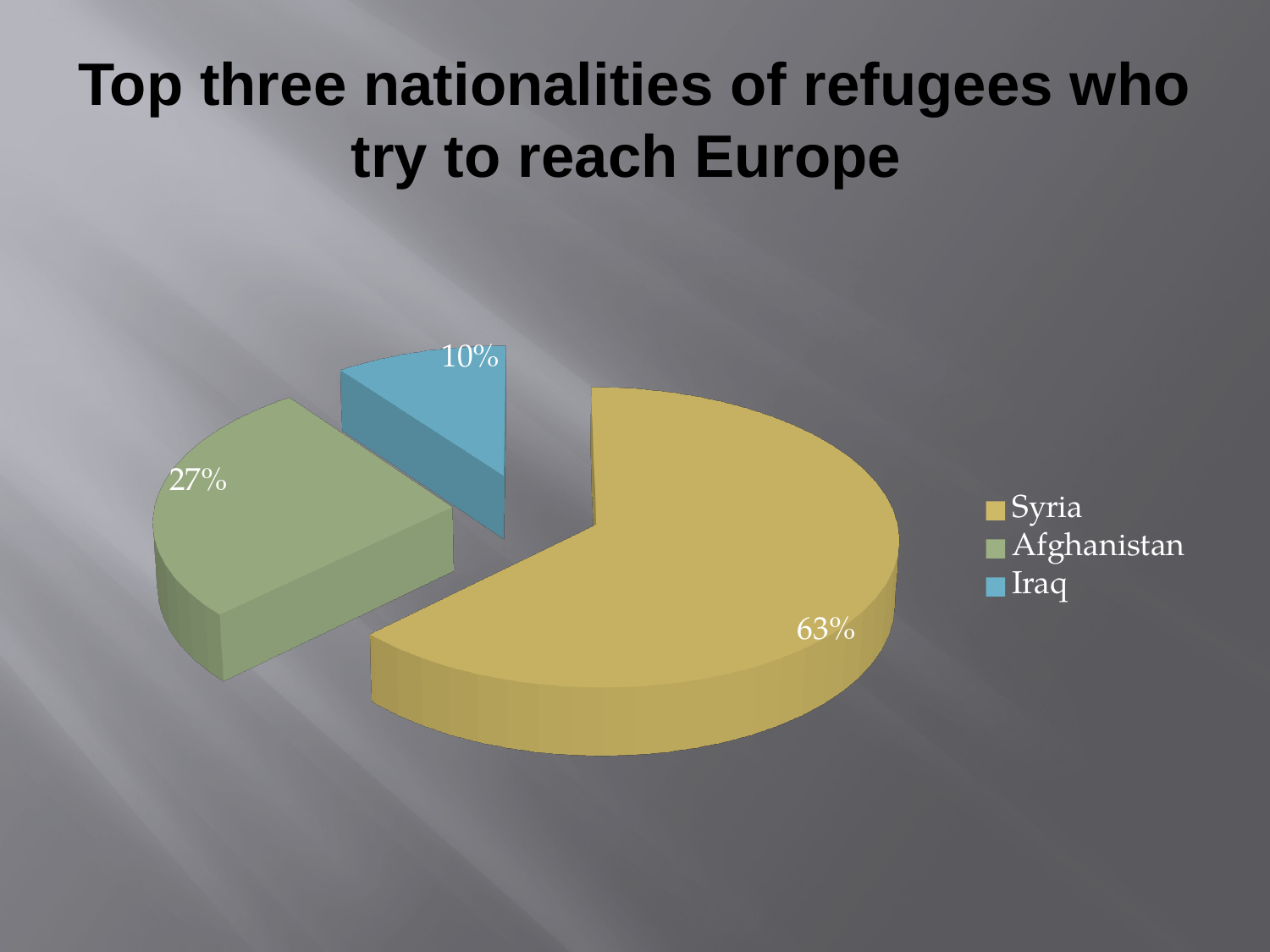

# Top three nationalities of refugees who try to reach Europe

[unsupported chart]